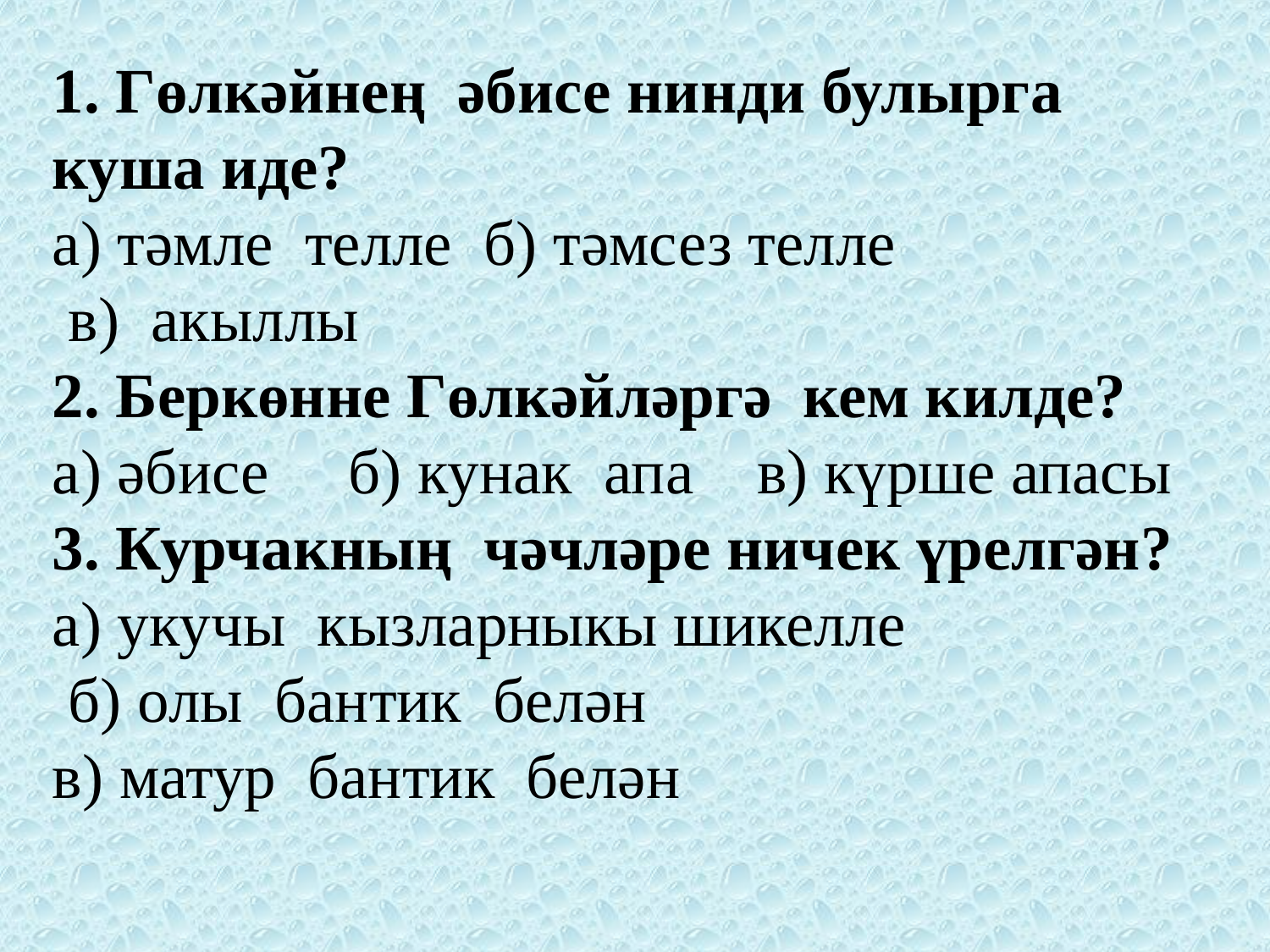

1. Гөлкәйнең  әбисе нинди булырга куша иде?
а) тәмле  телле  б) тәмсез телле
 в)  акыллы
2. Беркөнне Гөлкәйләргә  кем килде?
а) әбисе     б) кунак  апа    в) күрше апасы
3. Курчакның  чәчләре ничек үрелгән?
а) укучы  кызларныкы шикелле
 б) олы  бантик  белән
в) матур  бантик  белән